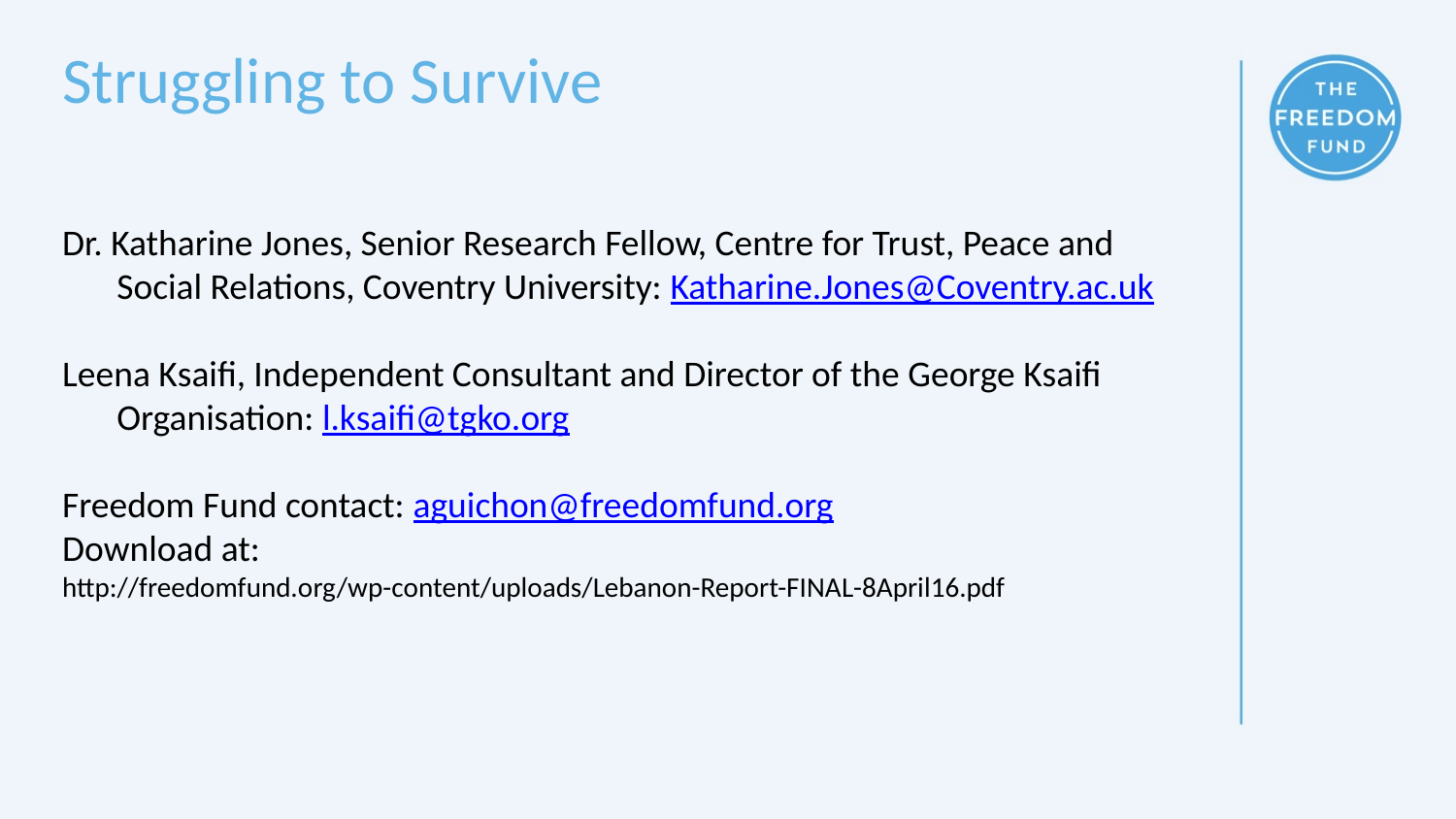

# Struggling to Survive

Dr. Katharine Jones, Senior Research Fellow, Centre for Trust, Peace and Social Relations, Coventry University: Katharine.Jones@Coventry.ac.uk

Leena Ksaifi, Independent Consultant and Director of the George Ksaifi Organisation: l.ksaifi@tgko.org

Freedom Fund contact: aguichon@freedomfund.org
Download at:
http://freedomfund.org/wp-content/uploads/Lebanon-Report-FINAL-8April16.pdf